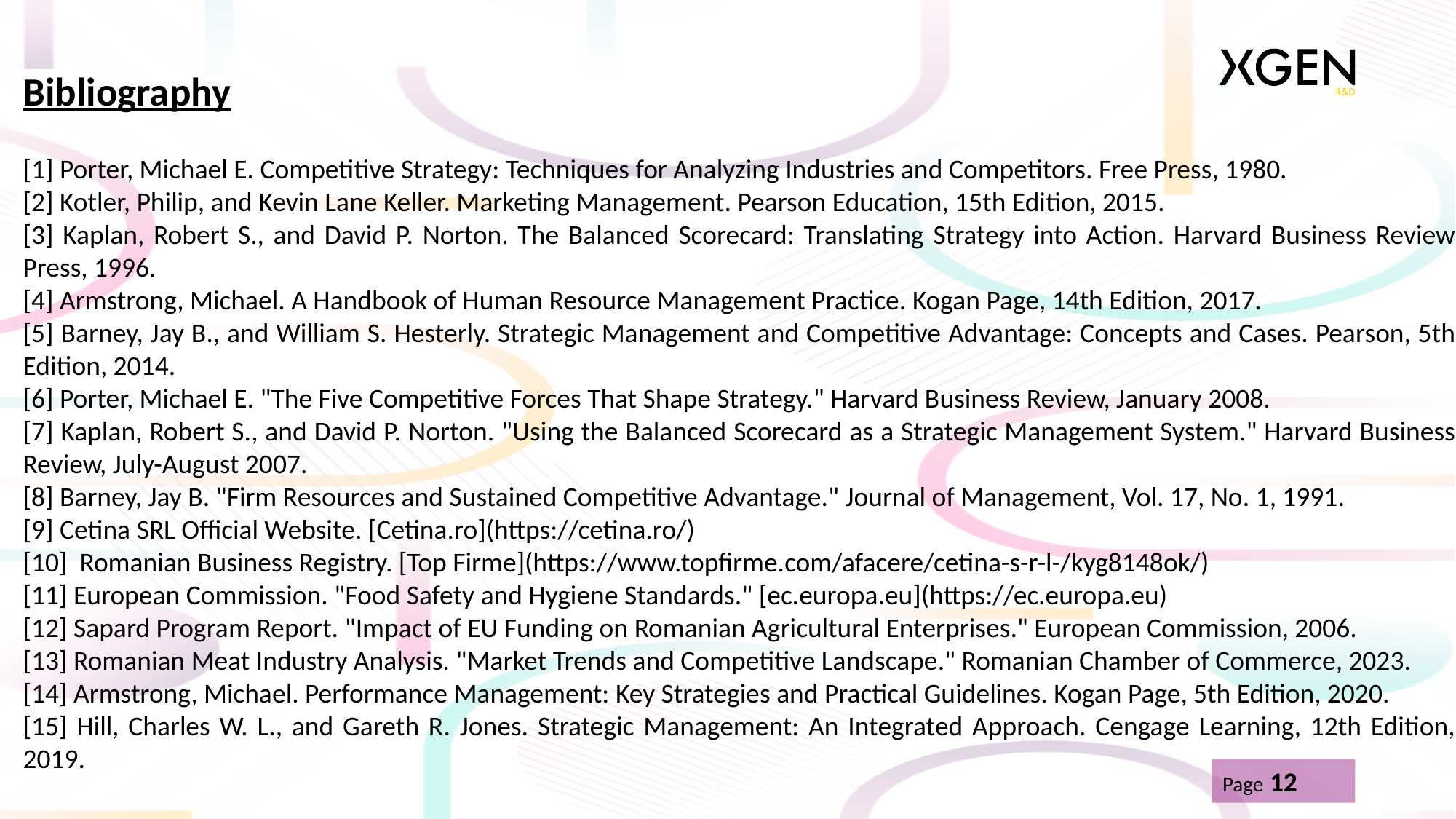

# Bibliography

[1] Porter, Michael E. Competitive Strategy: Techniques for Analyzing Industries and Competitors. Free Press, 1980.
[2] Kotler, Philip, and Kevin Lane Keller. Marketing Management. Pearson Education, 15th Edition, 2015.
[3] Kaplan, Robert S., and David P. Norton. The Balanced Scorecard: Translating Strategy into Action. Harvard Business Review Press, 1996.
[4] Armstrong, Michael. A Handbook of Human Resource Management Practice. Kogan Page, 14th Edition, 2017.
[5] Barney, Jay B., and William S. Hesterly. Strategic Management and Competitive Advantage: Concepts and Cases. Pearson, 5th Edition, 2014.
[6] Porter, Michael E. "The Five Competitive Forces That Shape Strategy." Harvard Business Review, January 2008.
[7] Kaplan, Robert S., and David P. Norton. "Using the Balanced Scorecard as a Strategic Management System." Harvard Business Review, July-August 2007.
[8] Barney, Jay B. "Firm Resources and Sustained Competitive Advantage." Journal of Management, Vol. 17, No. 1, 1991.
[9] Cetina SRL Official Website. [Cetina.ro](https://cetina.ro/)
[10]  Romanian Business Registry. [Top Firme](https://www.topfirme.com/afacere/cetina-s-r-l-/kyg8148ok/)
[11] European Commission. "Food Safety and Hygiene Standards." [ec.europa.eu](https://ec.europa.eu)
[12] Sapard Program Report. "Impact of EU Funding on Romanian Agricultural Enterprises." European Commission, 2006.
[13] Romanian Meat Industry Analysis. "Market Trends and Competitive Landscape." Romanian Chamber of Commerce, 2023.
[14] Armstrong, Michael. Performance Management: Key Strategies and Practical Guidelines. Kogan Page, 5th Edition, 2020.
[15] Hill, Charles W. L., and Gareth R. Jones. Strategic Management: An Integrated Approach. Cengage Learning, 12th Edition, 2019.

Page 12